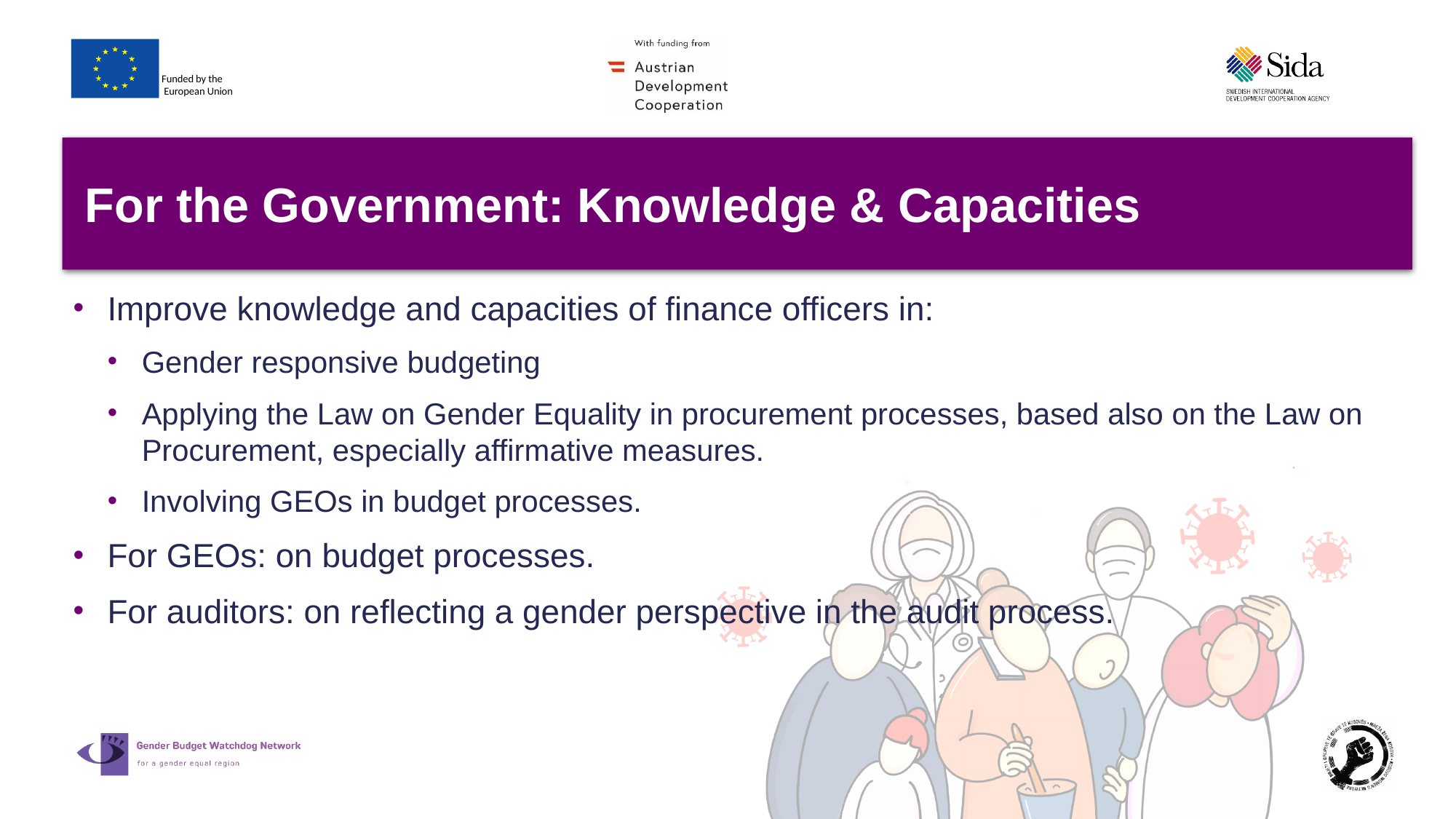

# For the Government: Knowledge & Capacities
Improve knowledge and capacities of finance officers in:
Gender responsive budgeting
Applying the Law on Gender Equality in procurement processes, based also on the Law on Procurement, especially affirmative measures.
Involving GEOs in budget processes.
For GEOs: on budget processes.
For auditors: on reflecting a gender perspective in the audit process.